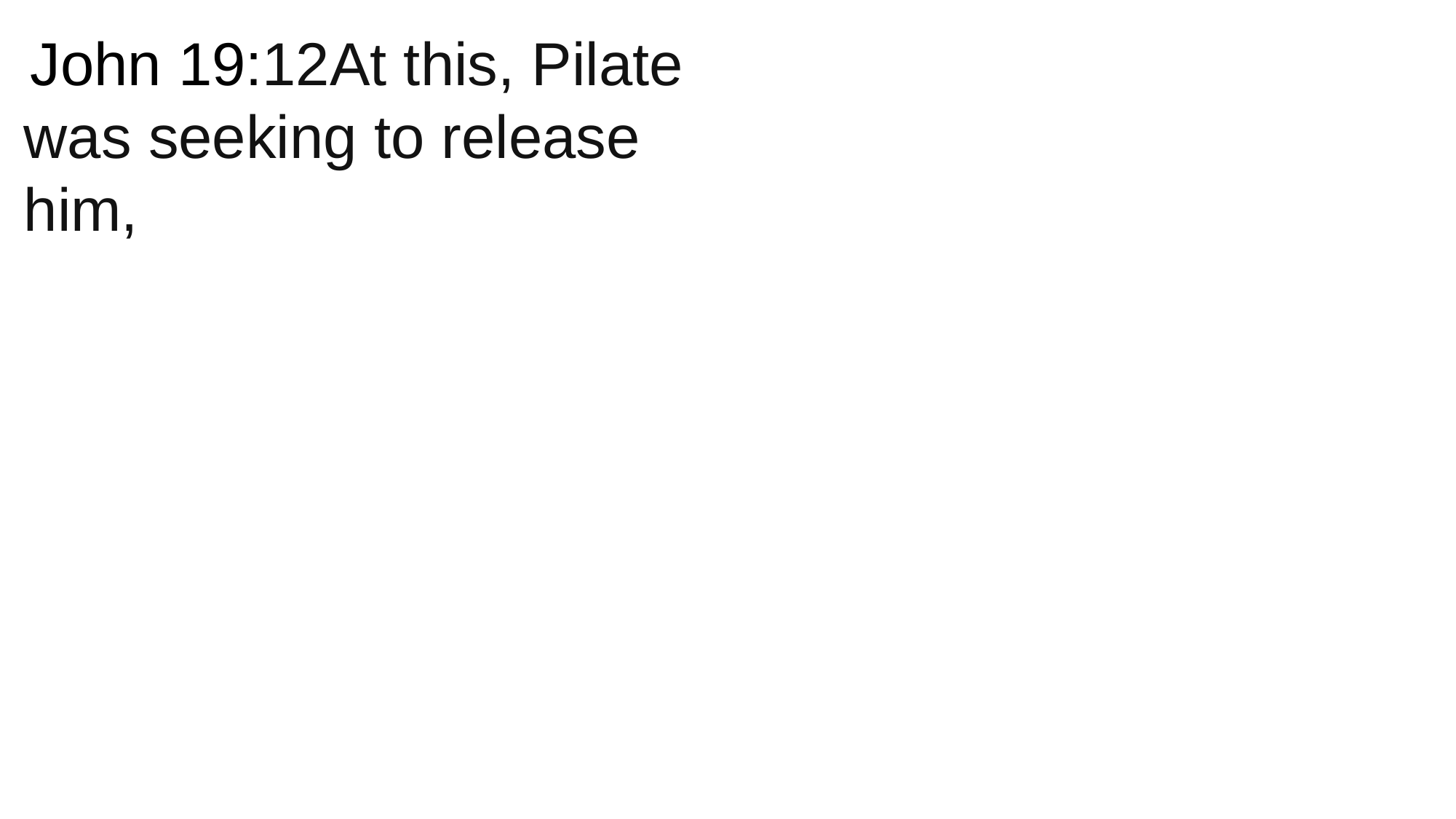

John 19:12At this, Pilate was seeking to release him,
 John